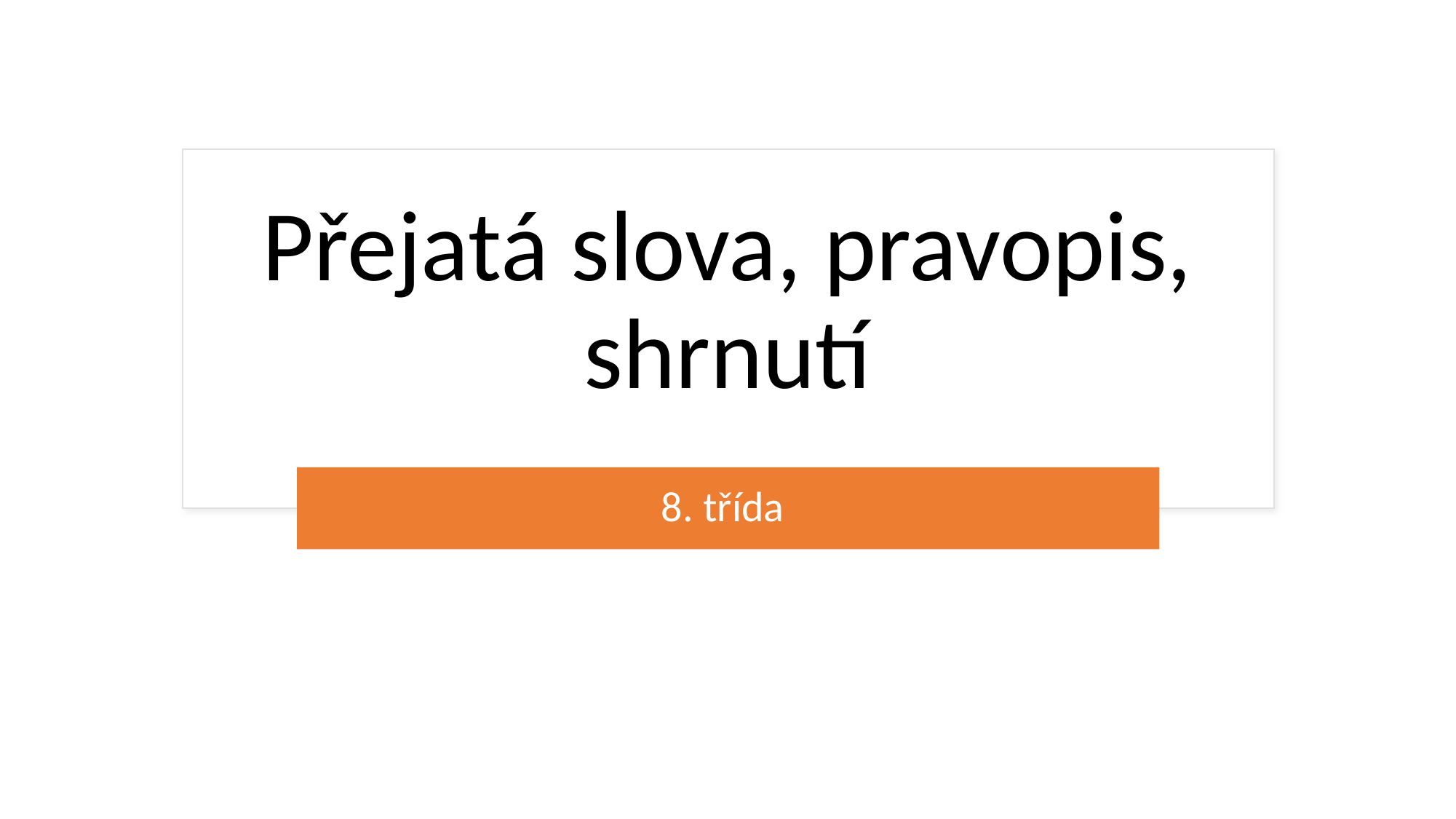

# Přejatá slova, pravopis, shrnutí

8. třída